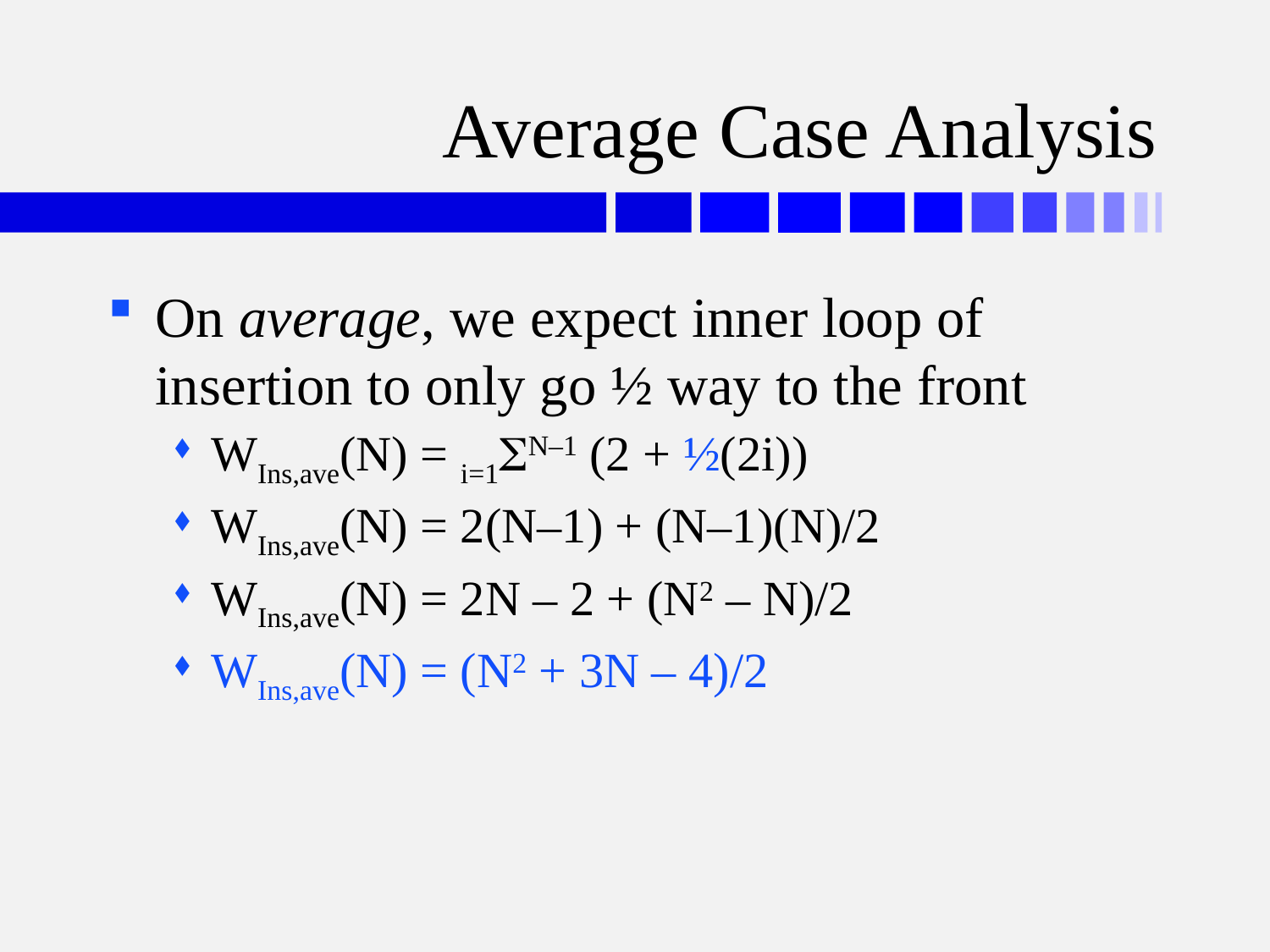

# Average Case Analysis
On average, we expect inner loop of insertion to only go ½ way to the front
WIns,ave(N) = i=1ΣN–1 (2 + ½(2i))
WIns,ave(N) = 2(N–1) + (N–1)(N)/2
WIns,ave(N) = 2N – 2 + (N2 – N)/2
WIns,ave(N) = (N2 + 3N – 4)/2